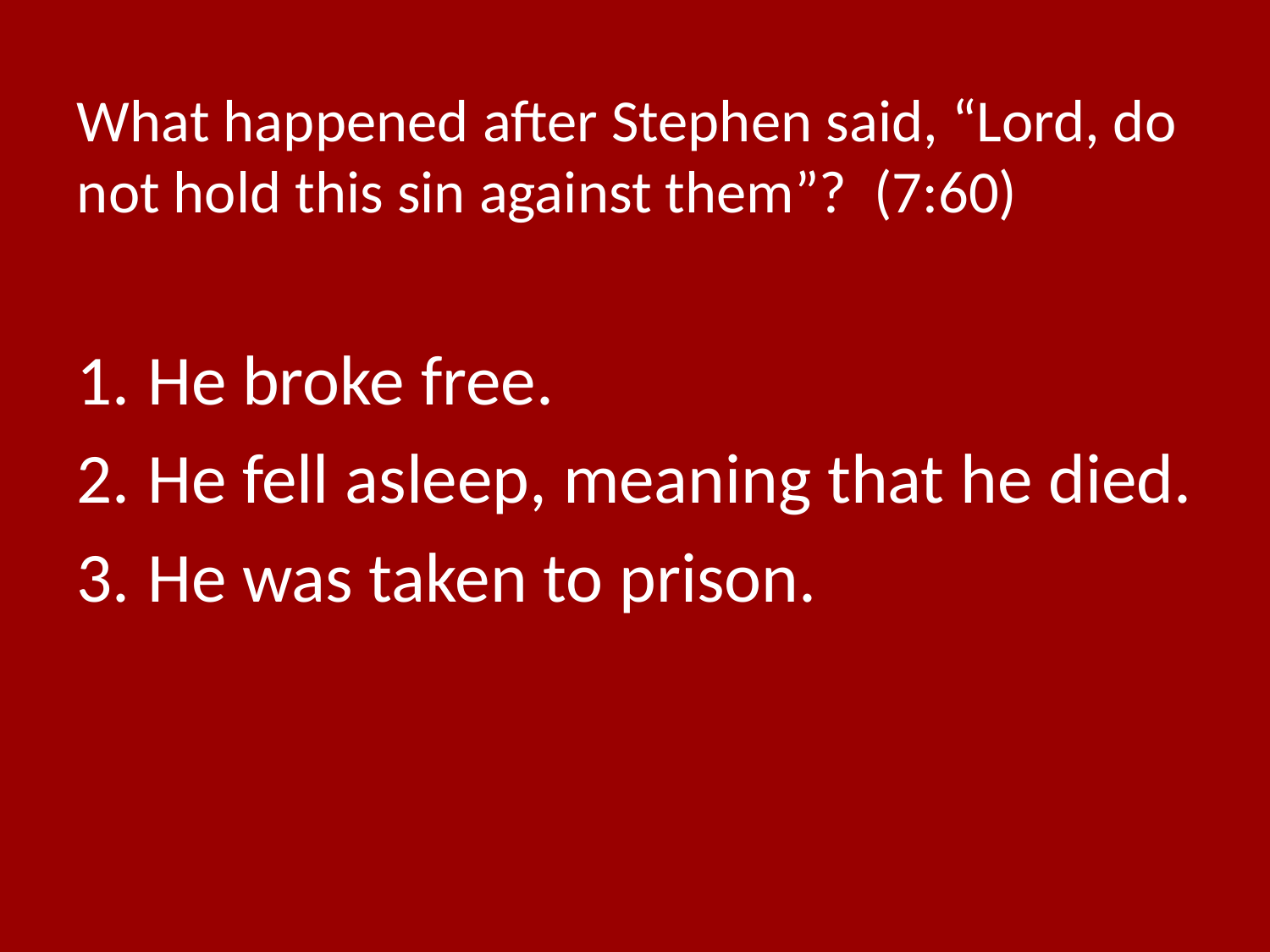

# What happened after Stephen said, “Lord, do not hold this sin against them”?  (7:60)
He broke free.
He fell asleep, meaning that he died.
He was taken to prison.